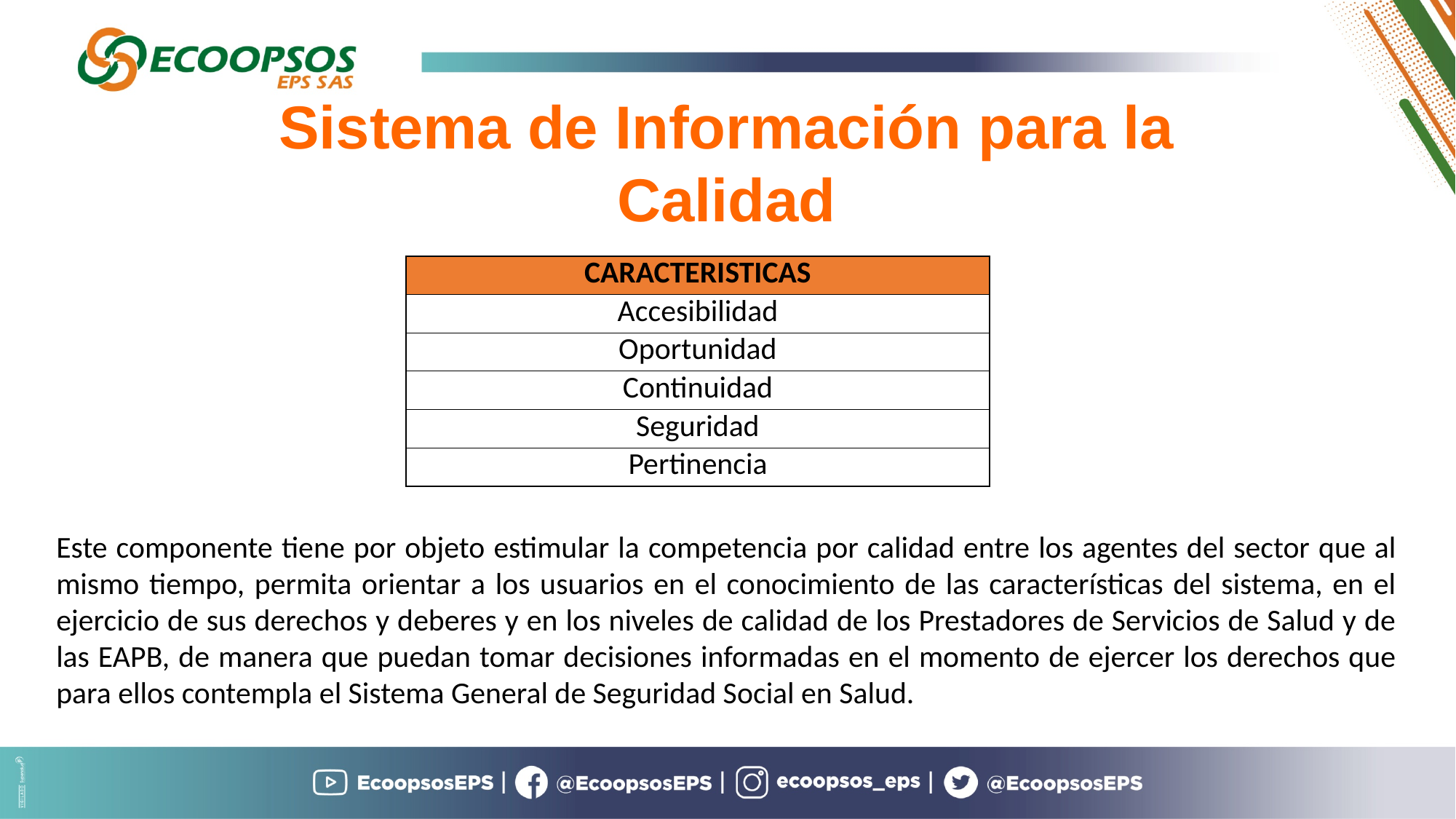

Sistema de Información para la Calidad
| CARACTERISTICAS |
| --- |
| Accesibilidad |
| Oportunidad |
| Continuidad |
| Seguridad |
| Pertinencia |

Este componente tiene por objeto estimular la competencia por calidad entre los agentes del sector que al mismo tiempo, permita orientar a los usuarios en el conocimiento de las características del sistema, en el ejercicio de sus derechos y deberes y en los niveles de calidad de los Prestadores de Servicios de Salud y de las EAPB, de manera que puedan tomar decisiones informadas en el momento de ejercer los derechos que para ellos contempla el Sistema General de Seguridad Social en Salud.